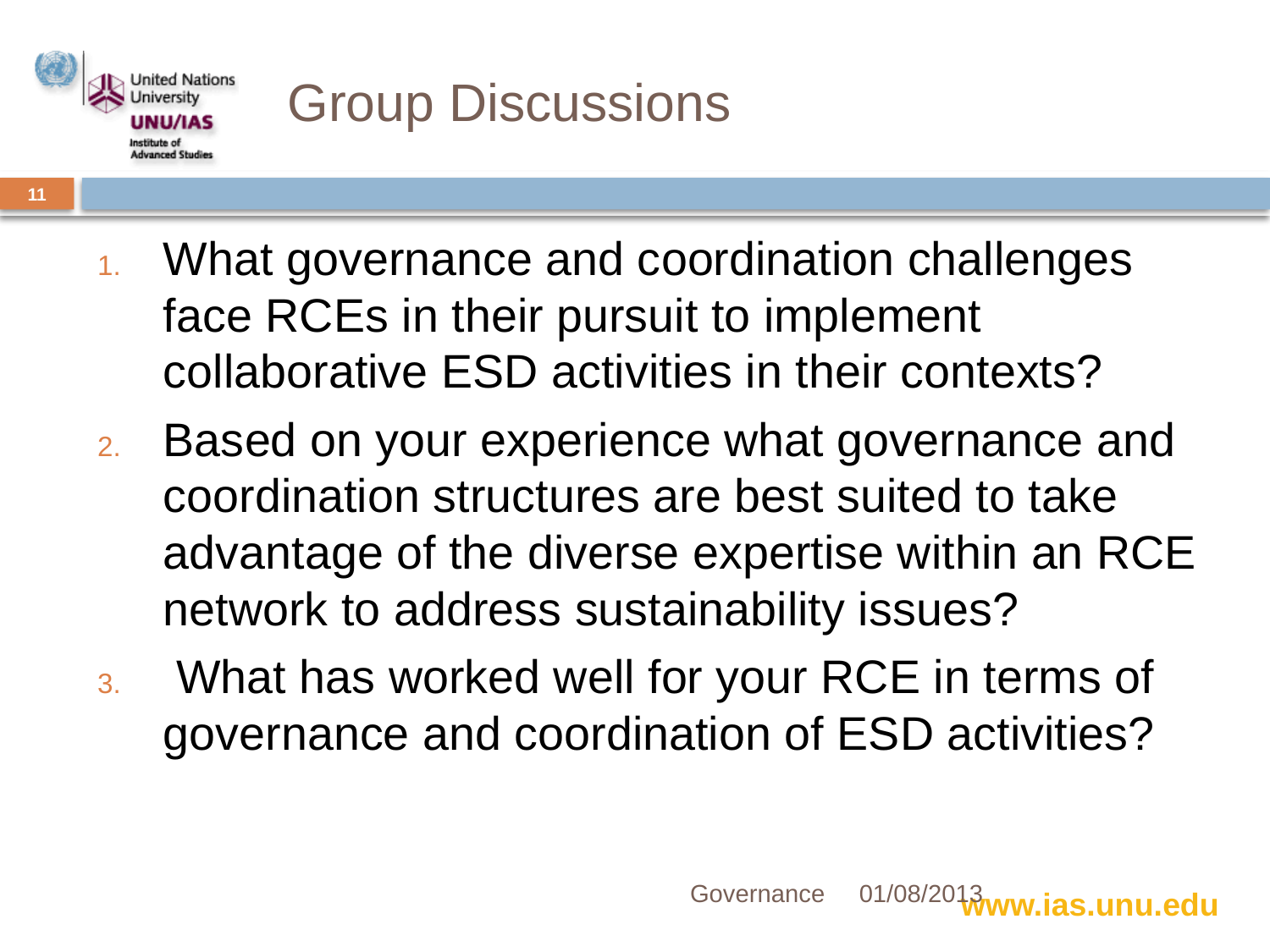

# Group Discussions
11
What governance and coordination challenges face RCEs in their pursuit to implement collaborative ESD activities in their contexts?
Based on your experience what governance and coordination structures are best suited to take advantage of the diverse expertise within an RCE network to address sustainability issues?
 What has worked well for your RCE in terms of governance and coordination of ESD activities?
Governance
01/08/2013